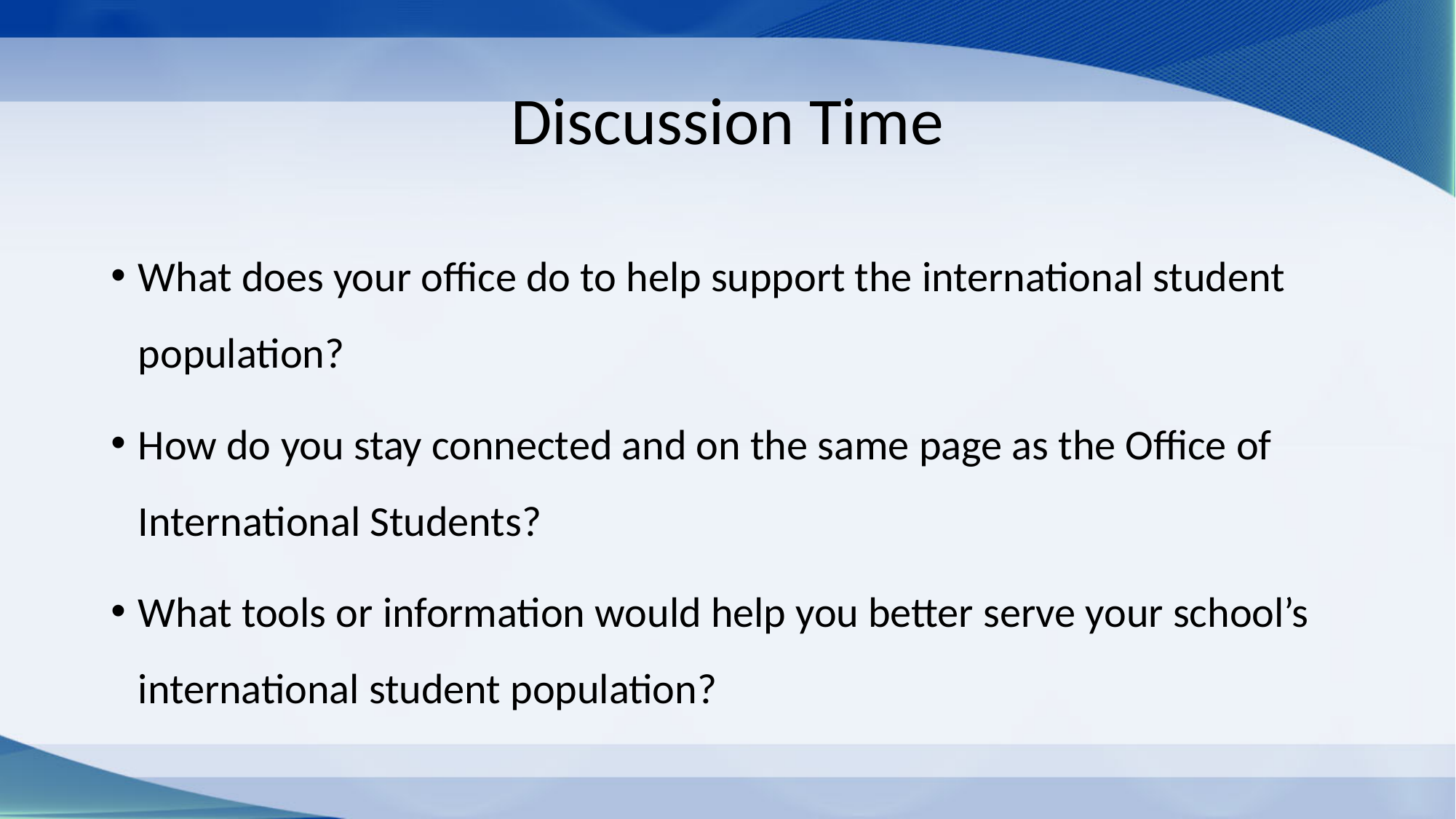

# Discussion Time
What does your office do to help support the international student population?
How do you stay connected and on the same page as the Office of International Students?
What tools or information would help you better serve your school’s international student population?